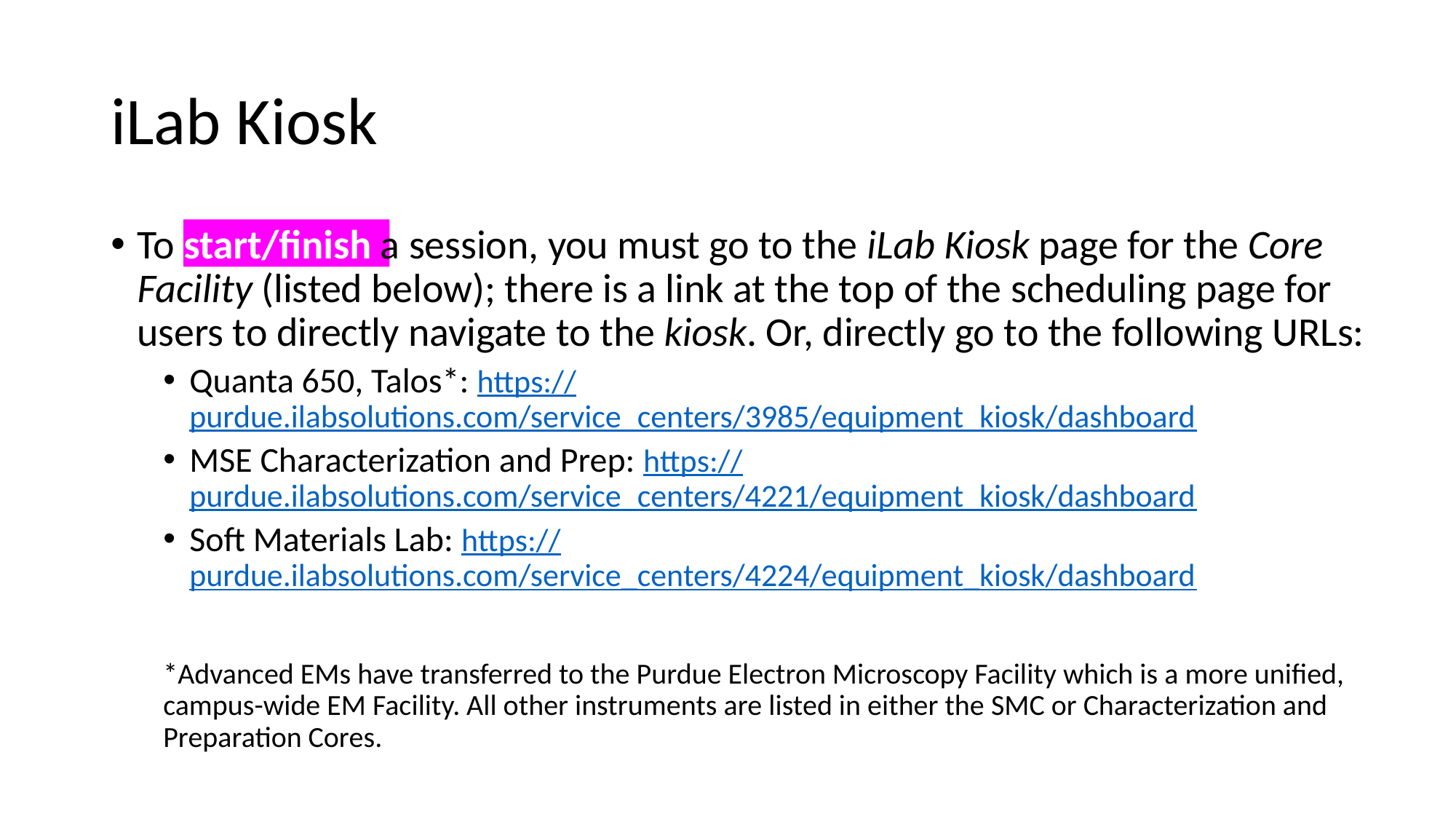

# iLab Kiosk
To start/finish a session, you must go to the iLab Kiosk page for the Core Facility (listed below); there is a link at the top of the scheduling page for users to directly navigate to the kiosk. Or, directly go to the following URLs:
Quanta 650, Talos*: https://purdue.ilabsolutions.com/service_centers/3985/equipment_kiosk/dashboard
MSE Characterization and Prep: https://purdue.ilabsolutions.com/service_centers/4221/equipment_kiosk/dashboard
Soft Materials Lab: https://purdue.ilabsolutions.com/service_centers/4224/equipment_kiosk/dashboard

*Advanced EMs have transferred to the Purdue Electron Microscopy Facility which is a more unified, campus-wide EM Facility. All other instruments are listed in either the SMC or Characterization and Preparation Cores.